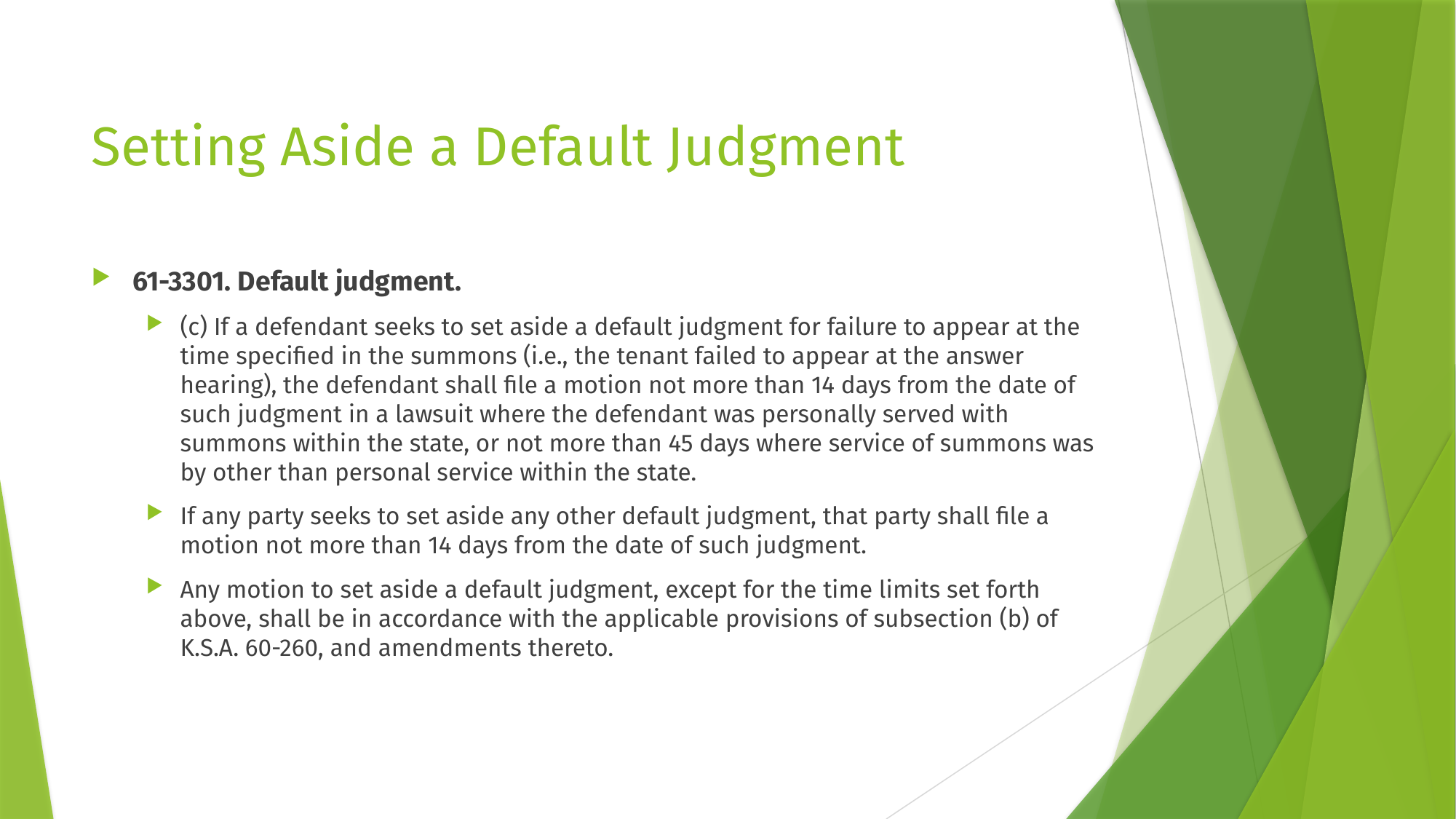

Setting Aside a Default Judgment
61-3301. Default judgment.
(c) If a defendant seeks to set aside a default judgment for failure to appear at the time specified in the summons (i.e., the tenant failed to appear at the answer hearing), the defendant shall file a motion not more than 14 days from the date of such judgment in a lawsuit where the defendant was personally served with summons within the state, or not more than 45 days where service of summons was by other than personal service within the state.
If any party seeks to set aside any other default judgment, that party shall file a motion not more than 14 days from the date of such judgment.
Any motion to set aside a default judgment, except for the time limits set forth above, shall be in accordance with the applicable provisions of subsection (b) of K.S.A. 60-260, and amendments thereto.